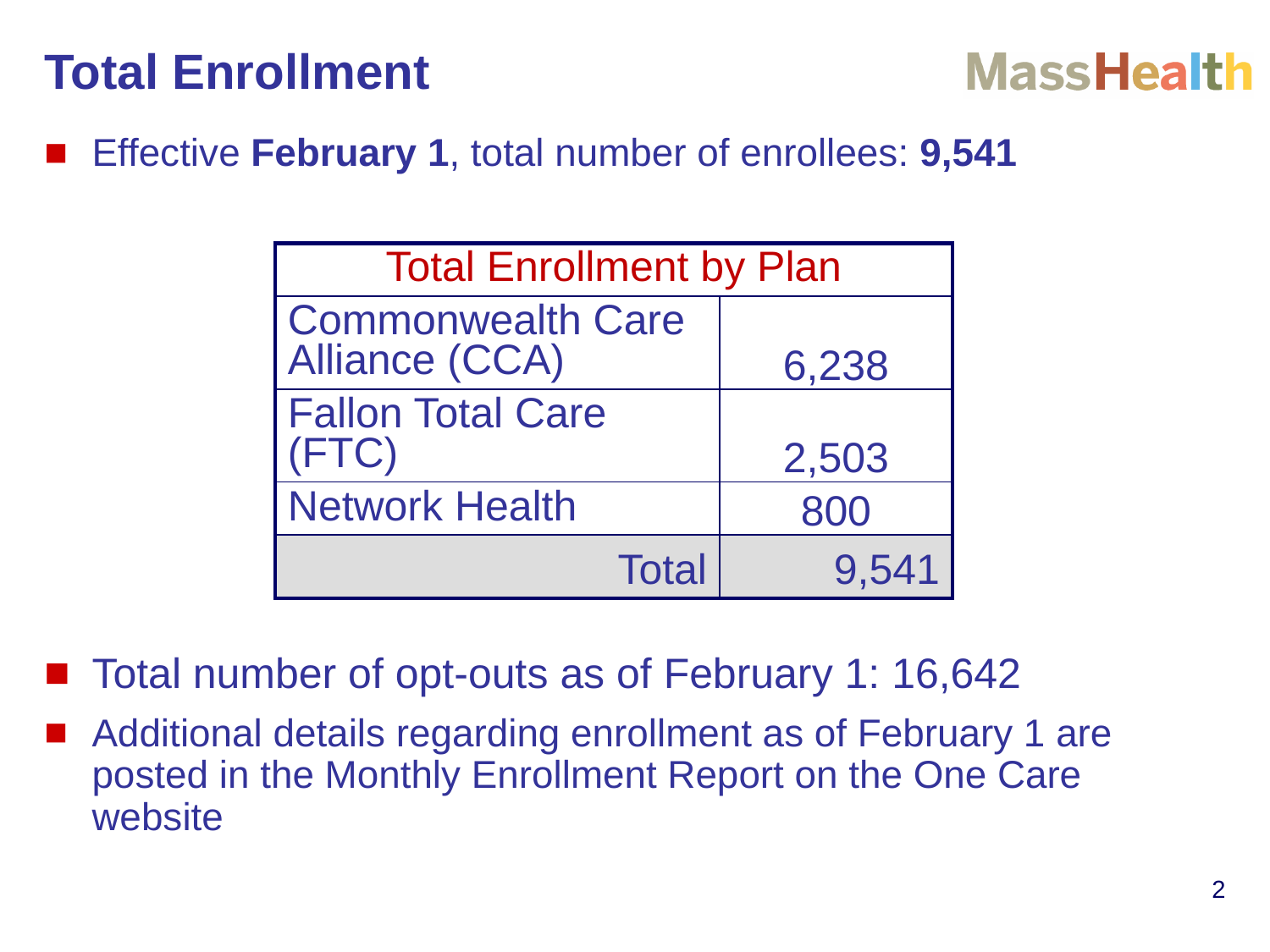

Total Enrollment
Effective February 1, total number of enrollees: 9,541
| Total Enrollment by Plan |  |
| --- | --- |
| Commonwealth Care Alliance (CCA) | 6,238 |
| Fallon Total Care (FTC) | 2,503 |
| Network Health | 800 |
| Total | 9,541 |
Total number of opt-outs as of February 1: 16,642
Additional details regarding enrollment as of February 1 are posted in the Monthly Enrollment Report on the One Care website
2